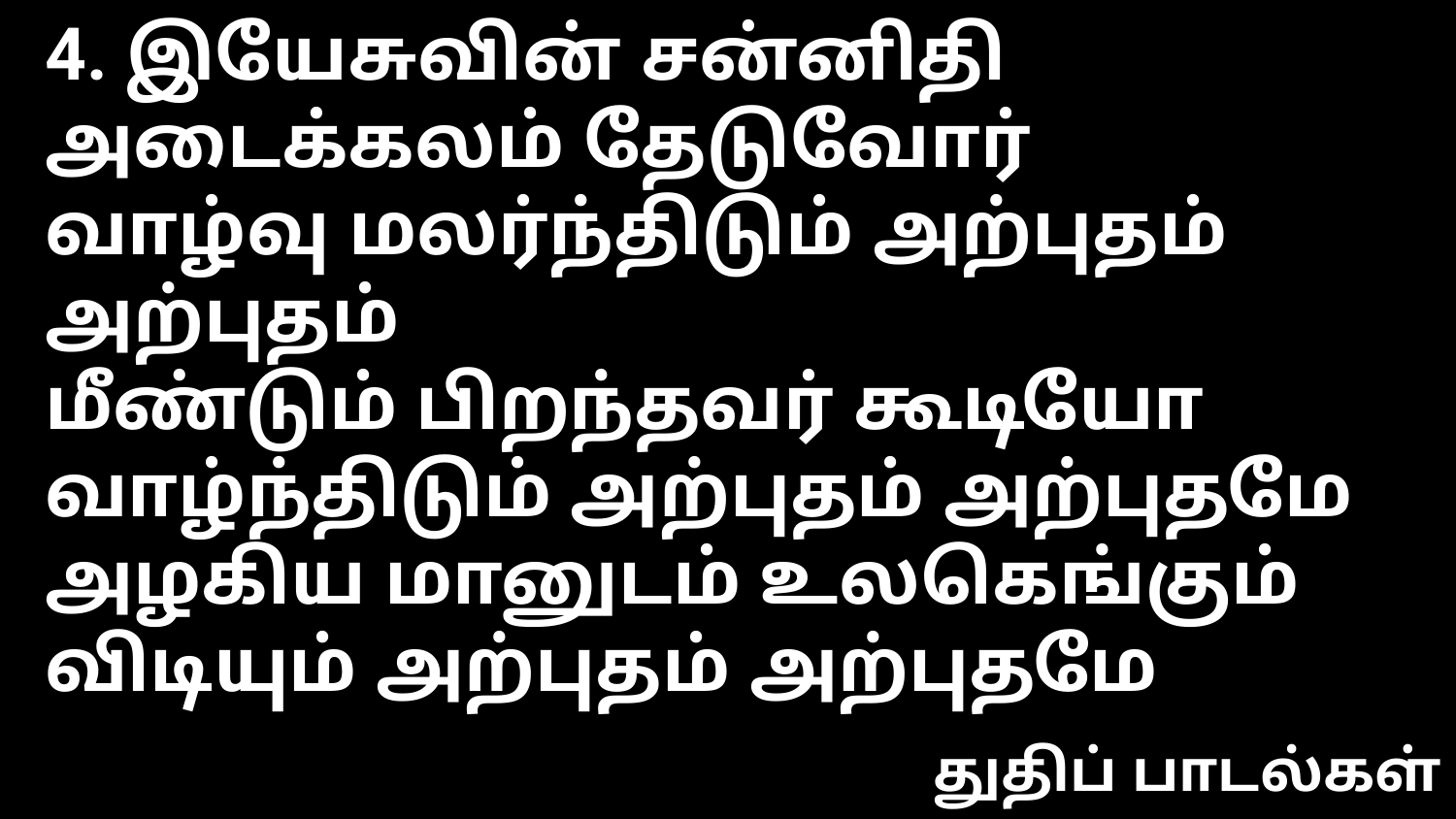

4. இயேசுவின் சன்னிதி அடைக்கலம் தேடுவோர்
வாழ்வு மலர்ந்திடும் அற்புதம் அற்புதம்
மீண்டும் பிறந்தவர் கூடியோ வாழ்ந்திடும் அற்புதம் அற்புதமே
அழகிய மானுடம் உலகெங்கும் விடியும் அற்புதம் அற்புதமே

துதிப் பாடல்கள்